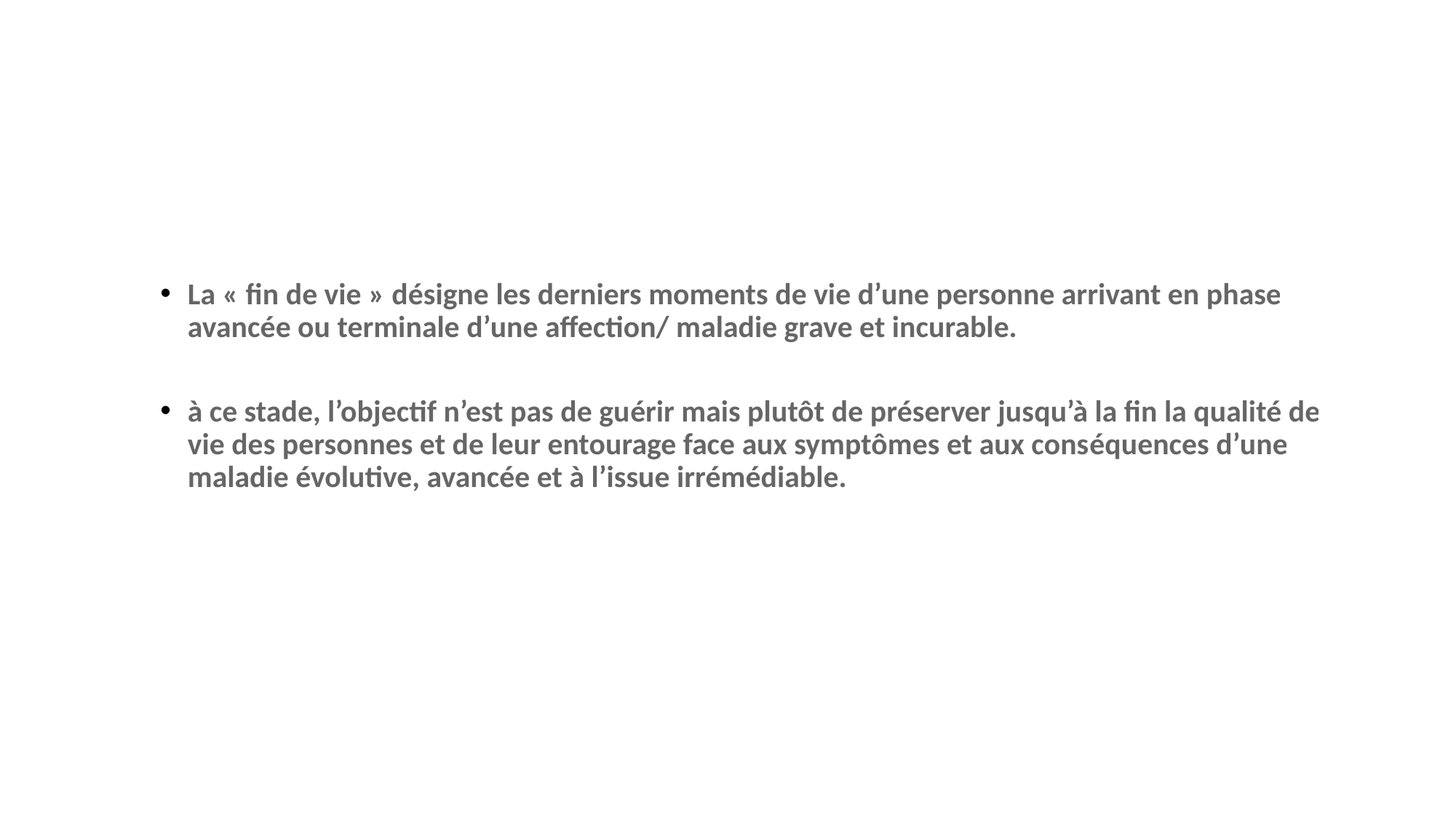

La « fin de vie » désigne les derniers moments de vie d’une personne arrivant en phase avancée ou terminale d’une affection/ maladie grave et incurable.
à ce stade, l’objectif n’est pas de guérir mais plutôt de préserver jusqu’à la fin la qualité de vie des personnes et de leur entourage face aux symptômes et aux conséquences d’une maladie évolutive, avancée et à l’issue irrémédiable.